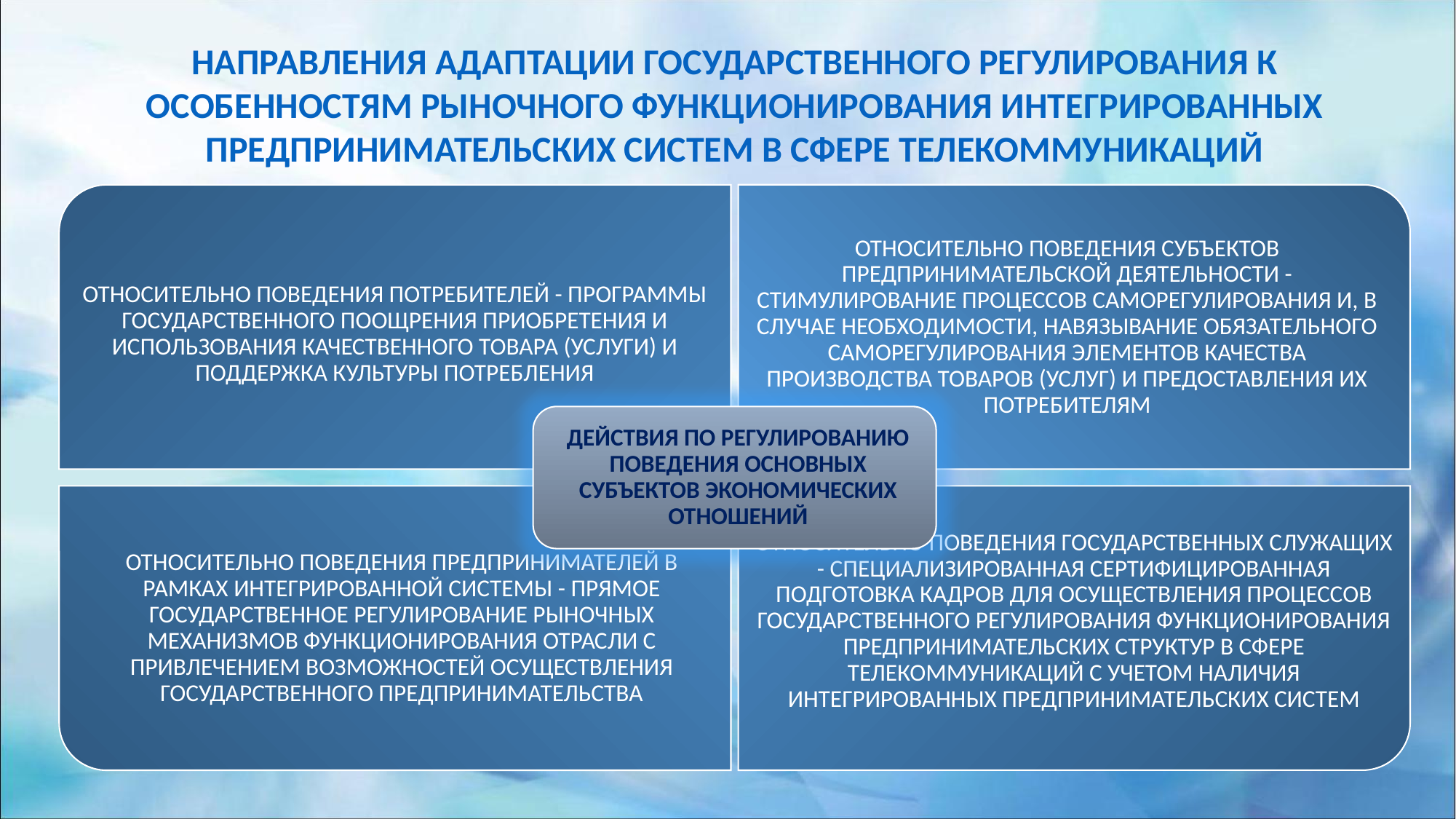

НАПРАВЛЕНИЯ АДАПТАЦИИ ГОСУДАРСТВЕННОГО РЕГУЛИРОВАНИЯ К ОСОБЕННОСТЯМ РЫНОЧНОГО ФУНКЦИОНИРОВАНИЯ ИНТЕГРИРОВАННЫХ ПРЕДПРИНИМАТЕЛЬСКИХ СИСТЕМ В СФЕРЕ ТЕЛЕКОММУНИКАЦИЙ
ОТНОСИТЕЛЬНО ПОВЕДЕНИЯ ПОТРЕБИТЕЛЕЙ - ПРОГРАММЫ ГОСУДАРСТВЕННОГО ПООЩРЕНИЯ ПРИОБРЕТЕНИЯ И ИСПОЛЬЗОВАНИЯ КАЧЕСТВЕННОГО ТОВАРА (УСЛУГИ) И ПОДДЕРЖКА КУЛЬТУРЫ ПОТРЕБЛЕНИЯ
ОТНОСИТЕЛЬНО ПОВЕДЕНИЯ СУБЪЕКТОВ ПРЕДПРИНИМАТЕЛЬСКОЙ ДЕЯТЕЛЬНОСТИ - СТИМУЛИРОВАНИЕ ПРОЦЕССОВ САМОРЕГУЛИРОВАНИЯ И, В СЛУЧАЕ НЕОБХОДИМОСТИ, НАВЯЗЫВАНИЕ ОБЯЗАТЕЛЬНОГО САМОРЕГУЛИРОВАНИЯ ЭЛЕМЕНТОВ КАЧЕСТВА ПРОИЗВОДСТВА ТОВАРОВ (УСЛУГ) И ПРЕДОСТАВЛЕНИЯ ИХ ПОТРЕБИТЕЛЯМ
ОТНОСИТЕЛЬНО ПОВЕДЕНИЯ ПРЕДПРИНИМАТЕЛЕЙ В РАМКАХ ИНТЕГРИРОВАННОЙ СИСТЕМЫ - ПРЯМОЕ ГОСУДАРСТВЕННОЕ РЕГУЛИРОВАНИЕ РЫНОЧНЫХ МЕХАНИЗМОВ ФУНКЦИОНИРОВАНИЯ ОТРАСЛИ С ПРИВЛЕЧЕНИЕМ ВОЗМОЖНОСТЕЙ ОСУЩЕСТВЛЕНИЯ ГОСУДАРСТВЕННОГО ПРЕДПРИНИМАТЕЛЬСТВА
ОТНОСИТЕЛЬНО ПОВЕДЕНИЯ ГОСУДАРСТВЕННЫХ СЛУЖАЩИХ - СПЕЦИАЛИЗИРОВАННАЯ СЕРТИФИЦИРОВАННАЯ ПОДГОТОВКА КАДРОВ ДЛЯ ОСУЩЕСТВЛЕНИЯ ПРОЦЕССОВ ГОСУДАРСТВЕННОГО РЕГУЛИРОВАНИЯ ФУНКЦИОНИРОВАНИЯ ПРЕДПРИНИМАТЕЛЬСКИХ СТРУКТУР В СФЕРЕ ТЕЛЕКОММУНИКАЦИЙ С УЧЕТОМ НАЛИЧИЯ ИНТЕГРИРОВАННЫХ ПРЕДПРИНИМАТЕЛЬСКИХ СИСТЕМ
ДЕЙСТВИЯ ПО РЕГУЛИРОВАНИЮ ПОВЕДЕНИЯ ОСНОВНЫХ СУБЪЕКТОВ ЭКОНОМИЧЕСКИХ ОТНОШЕНИЙ